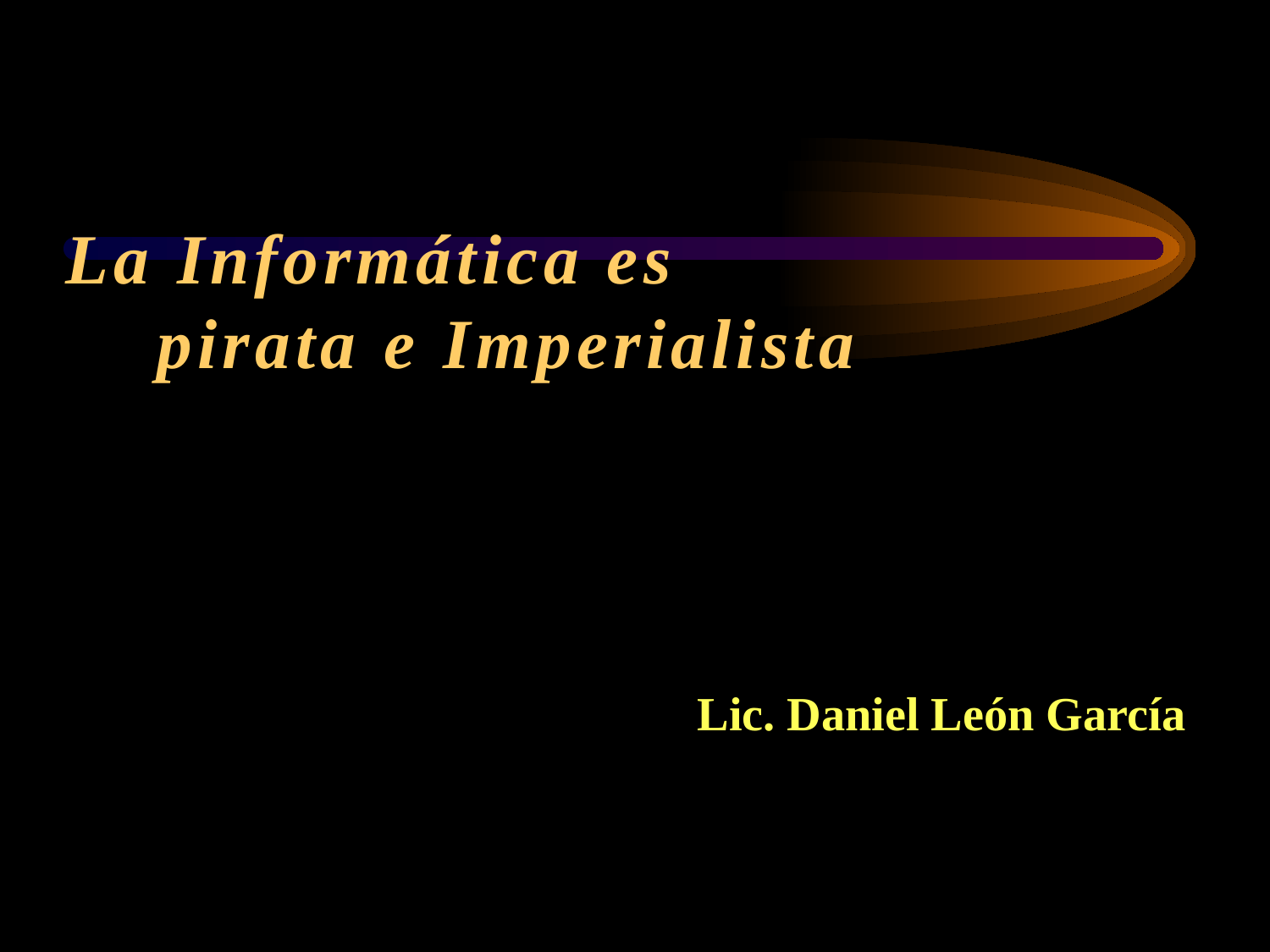

La Informática es
    pirata e Imperialista
Lic. Daniel León García